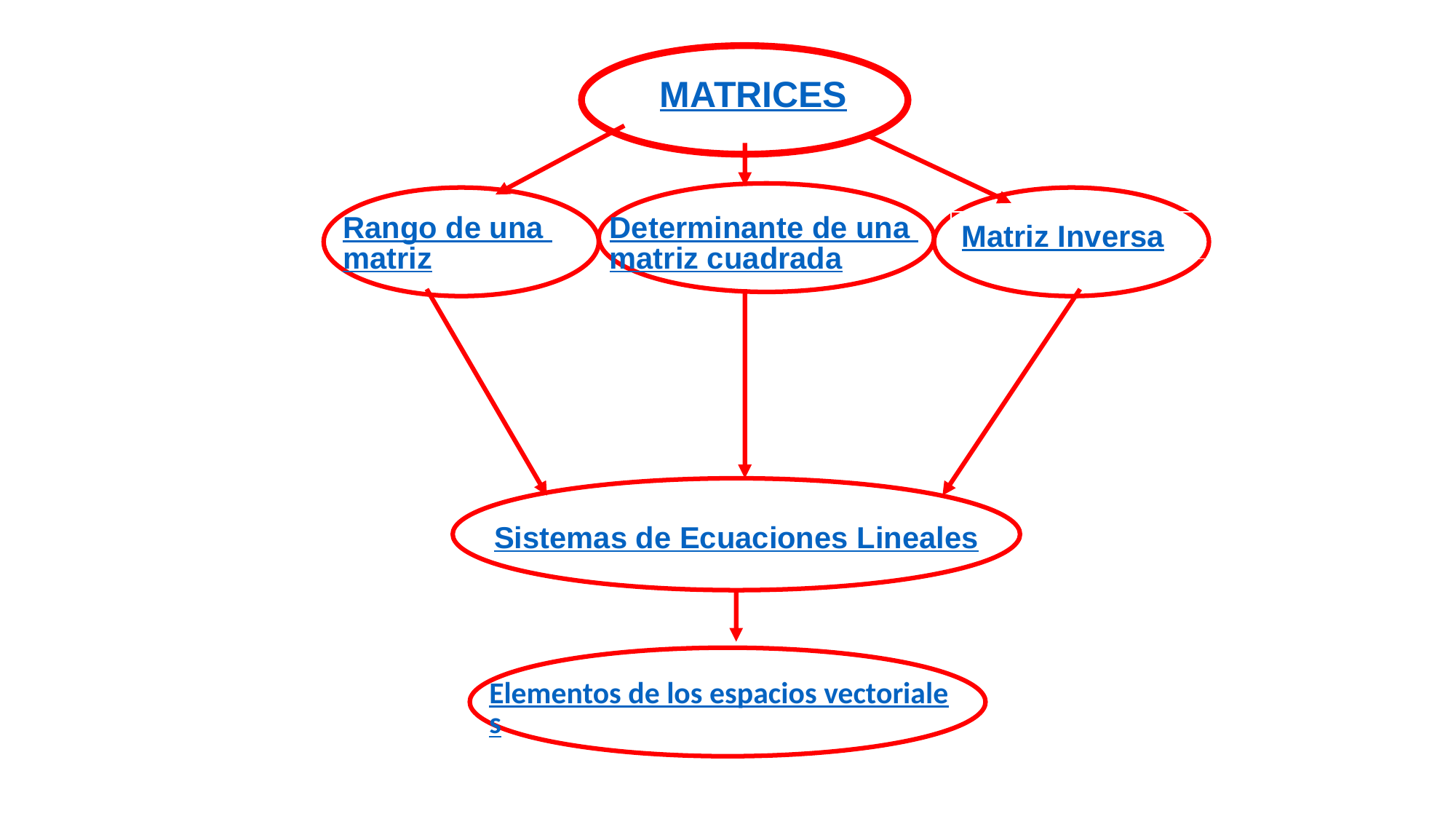

MATRICES

Rango de una matriz
Determinante de una matriz cuadrada
Matriz Inversa

Sistemas de Ecuaciones Lineales

Elementos de los espacios vectoriales